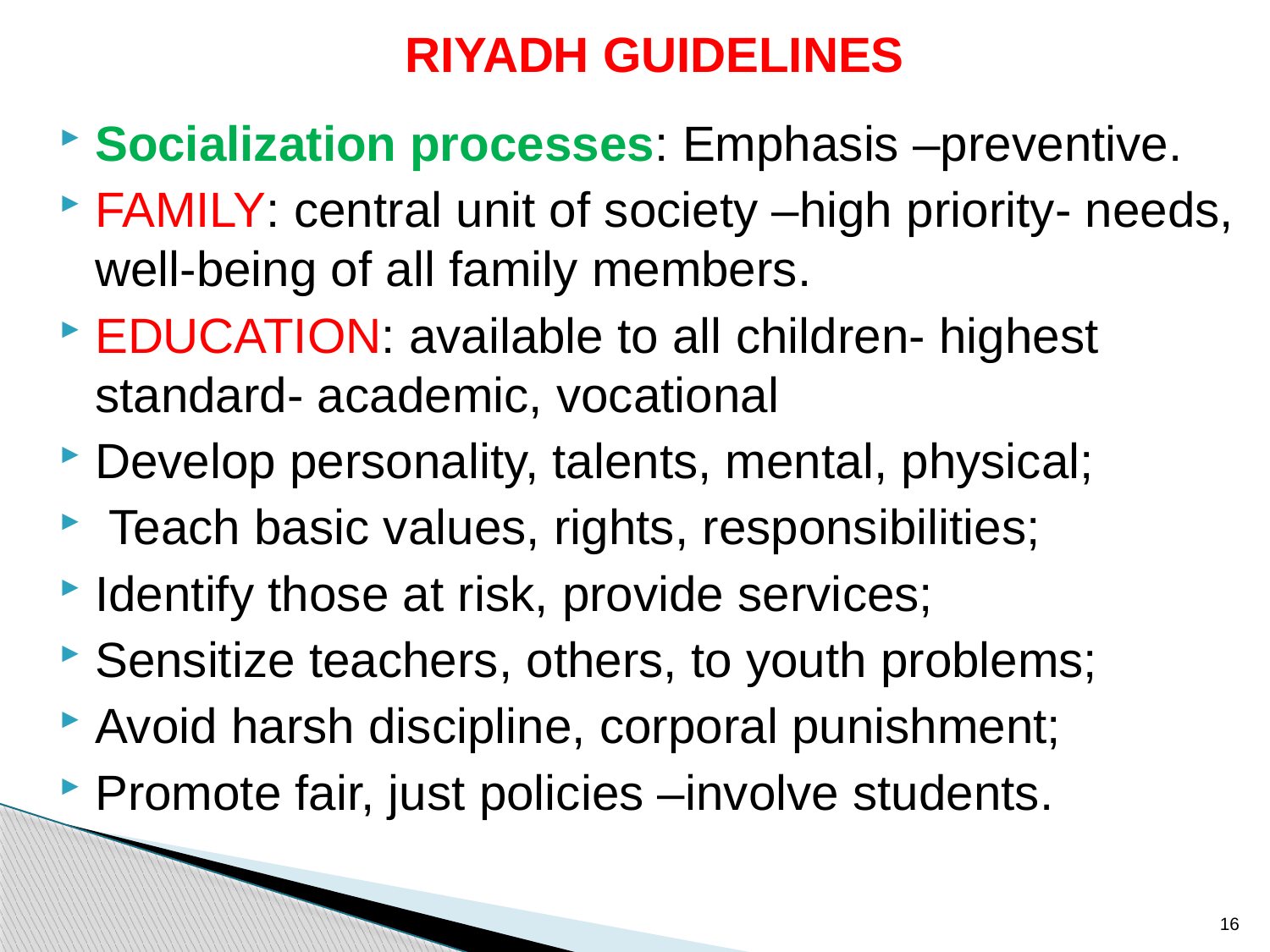

# RIYADH GUIDELINES
Socialization processes: Emphasis –preventive.
FAMILY: central unit of society –high priority- needs, well-being of all family members.
EDUCATION: available to all children- highest standard- academic, vocational
Develop personality, talents, mental, physical;
 Teach basic values, rights, responsibilities;
Identify those at risk, provide services;
Sensitize teachers, others, to youth problems;
Avoid harsh discipline, corporal punishment;
Promote fair, just policies –involve students.
16